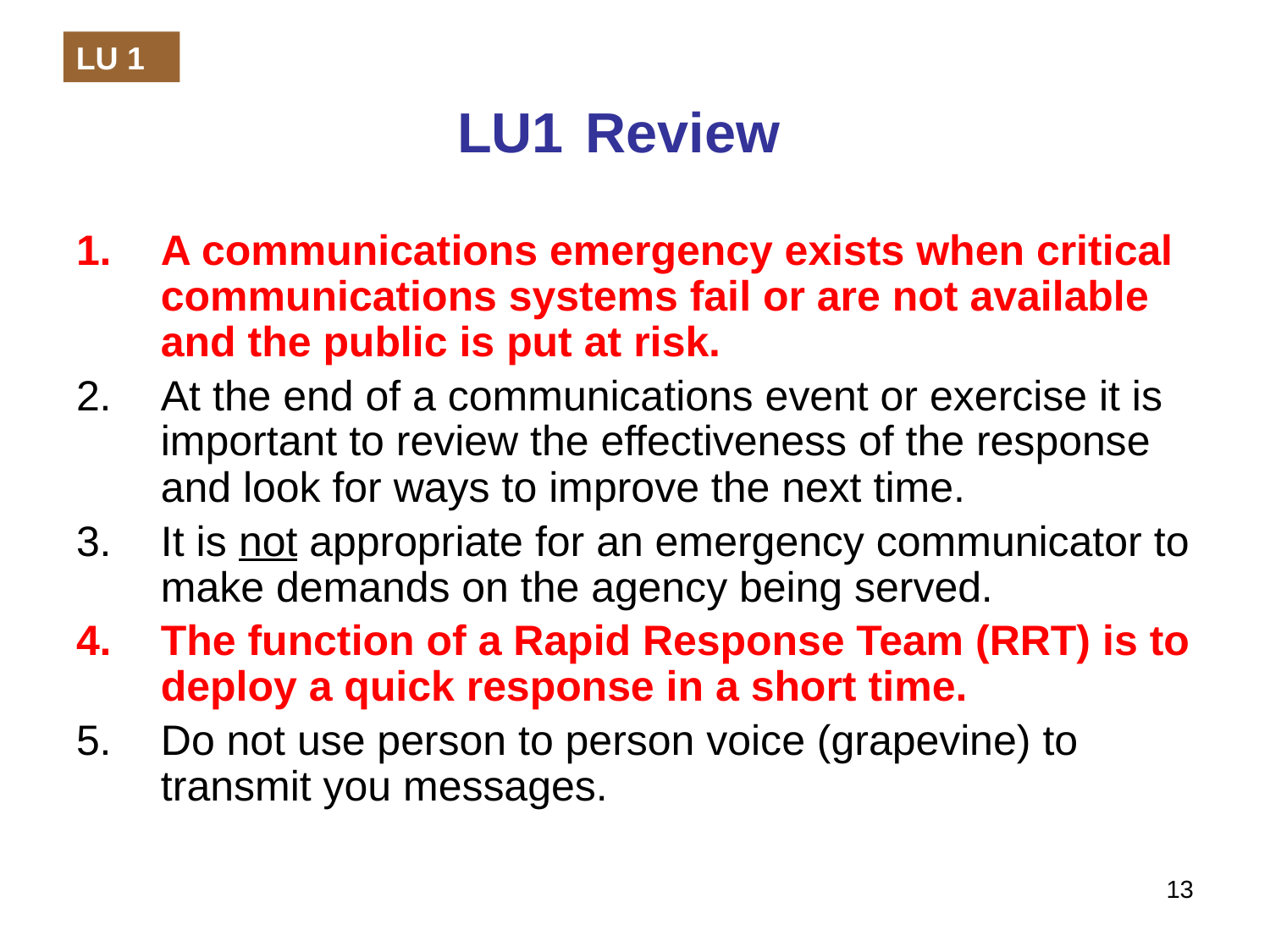

LU 1
# LU1 Review
A communications emergency exists when critical communications systems fail or are not available and the public is put at risk.
At the end of a communications event or exercise it is important to review the effectiveness of the response and look for ways to improve the next time.
It is not appropriate for an emergency communicator to make demands on the agency being served.
The function of a Rapid Response Team (RRT) is to deploy a quick response in a short time.
Do not use person to person voice (grapevine) to transmit you messages.
13